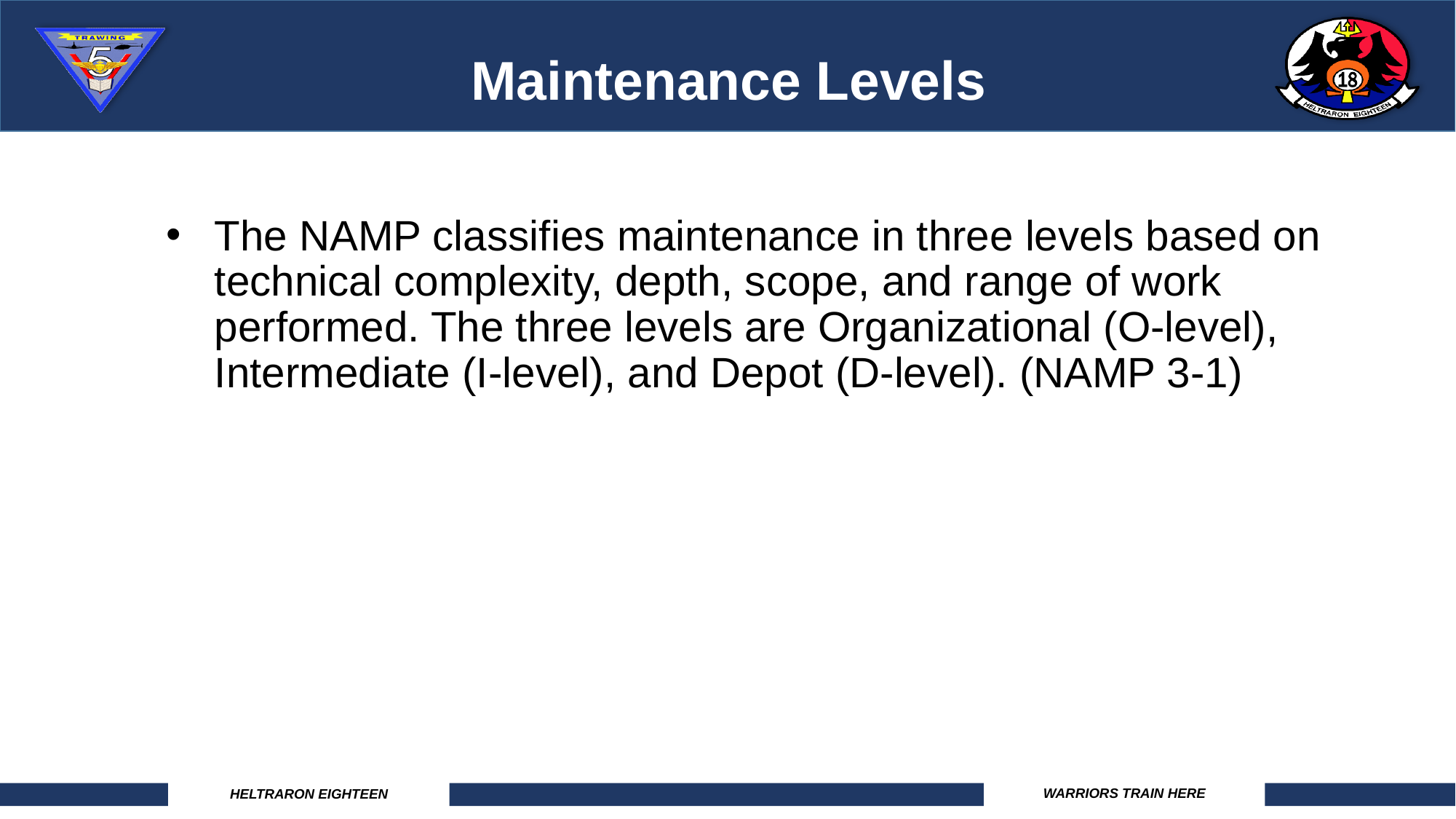

# Maintenance Levels

The NAMP classifies maintenance in three levels based on technical complexity, depth, scope, and range of work performed. The three levels are Organizational (O-level), Intermediate (I-level), and Depot (D-level). (NAMP 3-1)